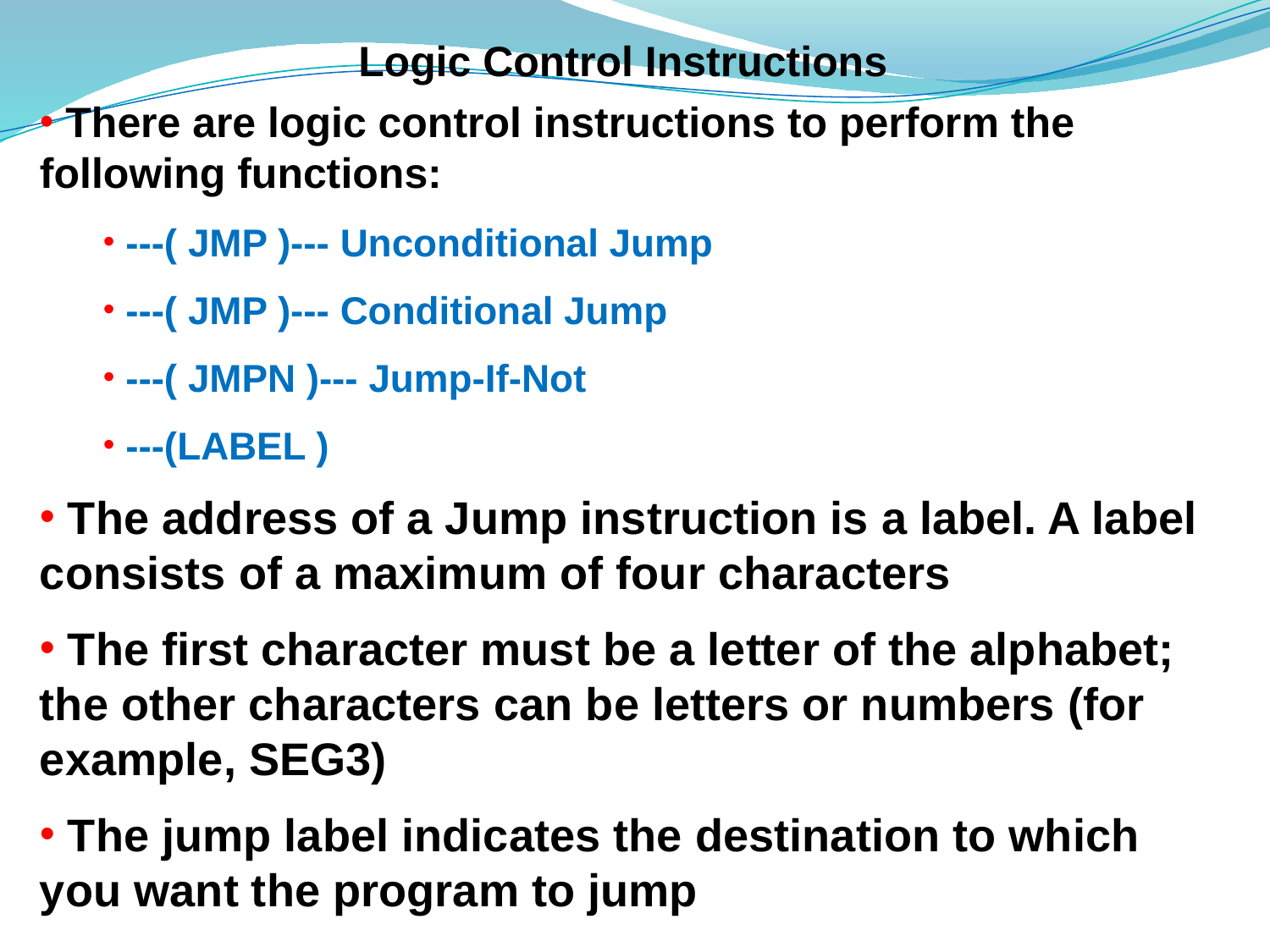

# Logic Control Instructions
 There are logic control instructions to perform the following functions:
 ---( JMP )--- Unconditional Jump
 ---( JMP )--- Conditional Jump
 ---( JMPN )--- Jump-If-Not
 ---(LABEL )
 The address of a Jump instruction is a label. A label consists of a maximum of four characters
 The first character must be a letter of the alphabet; the other characters can be letters or numbers (for example, SEG3)
 The jump label indicates the destination to which you want the program to jump